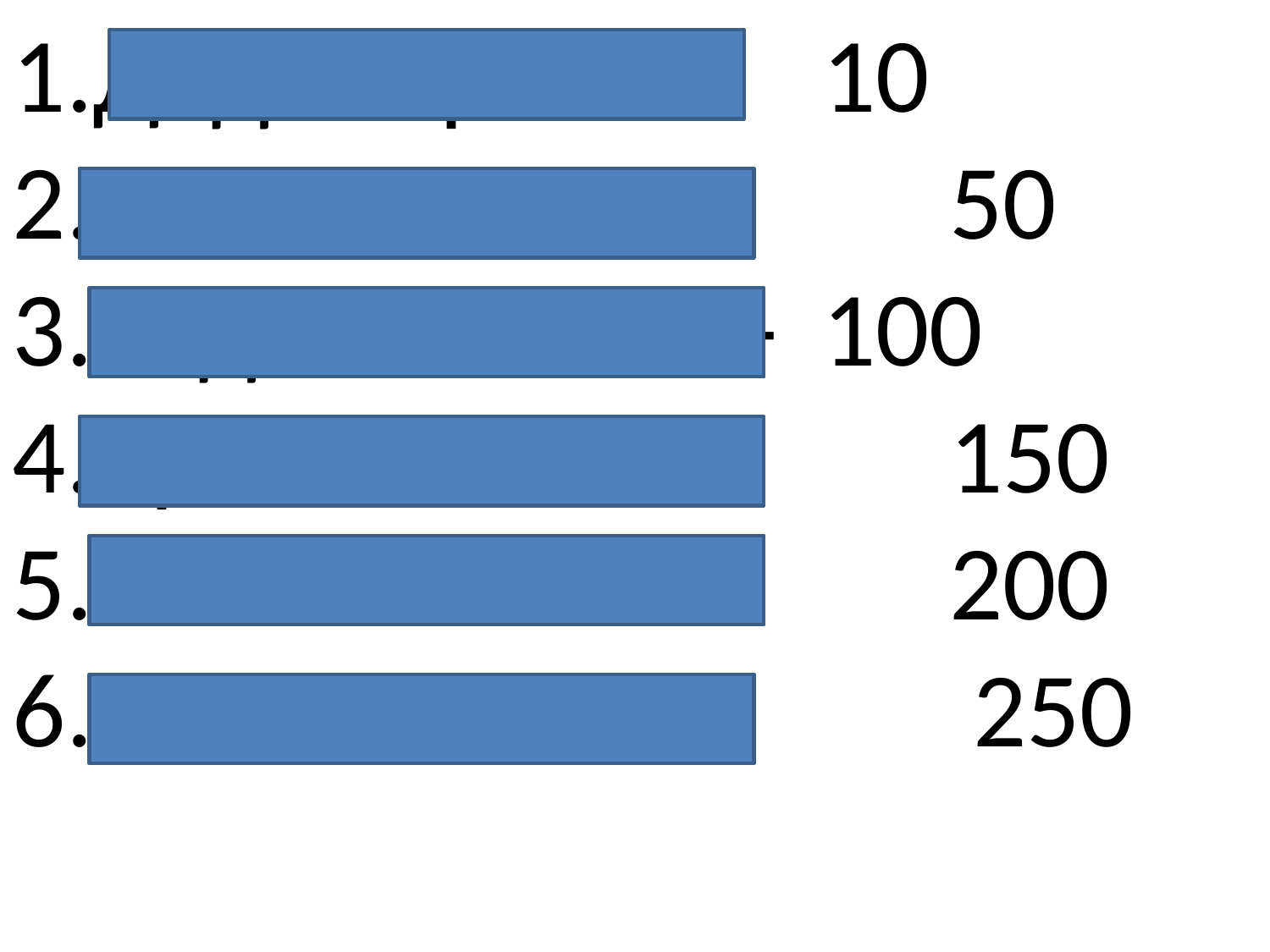

Дед Мороз -		10
Родители -			50
Родственники -	100
Крёстные -			150
Гости -					200
Спонсоры -			 250